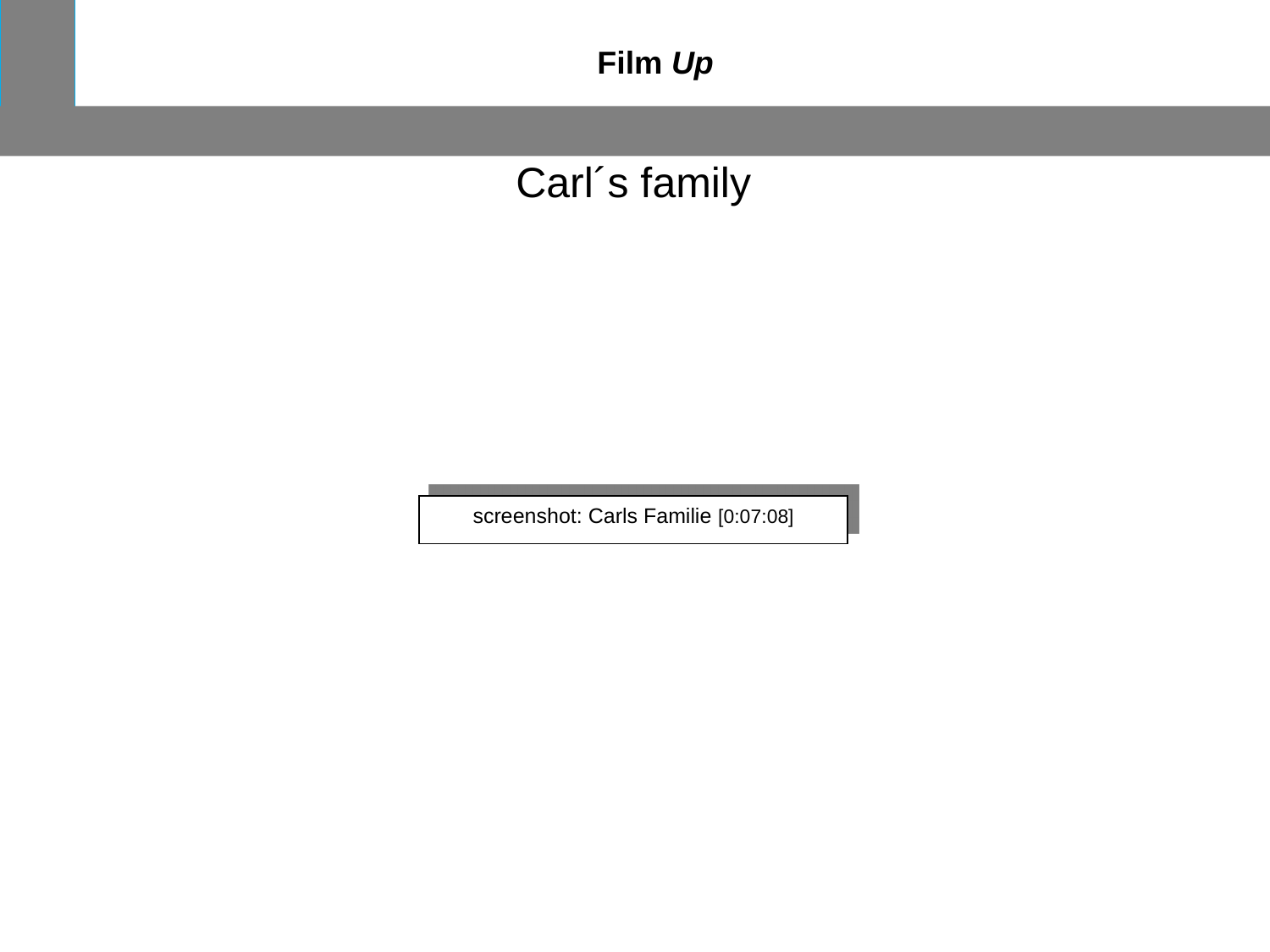

Film Up

Carl´s family
screenshot: Carls Familie [0:07:08]